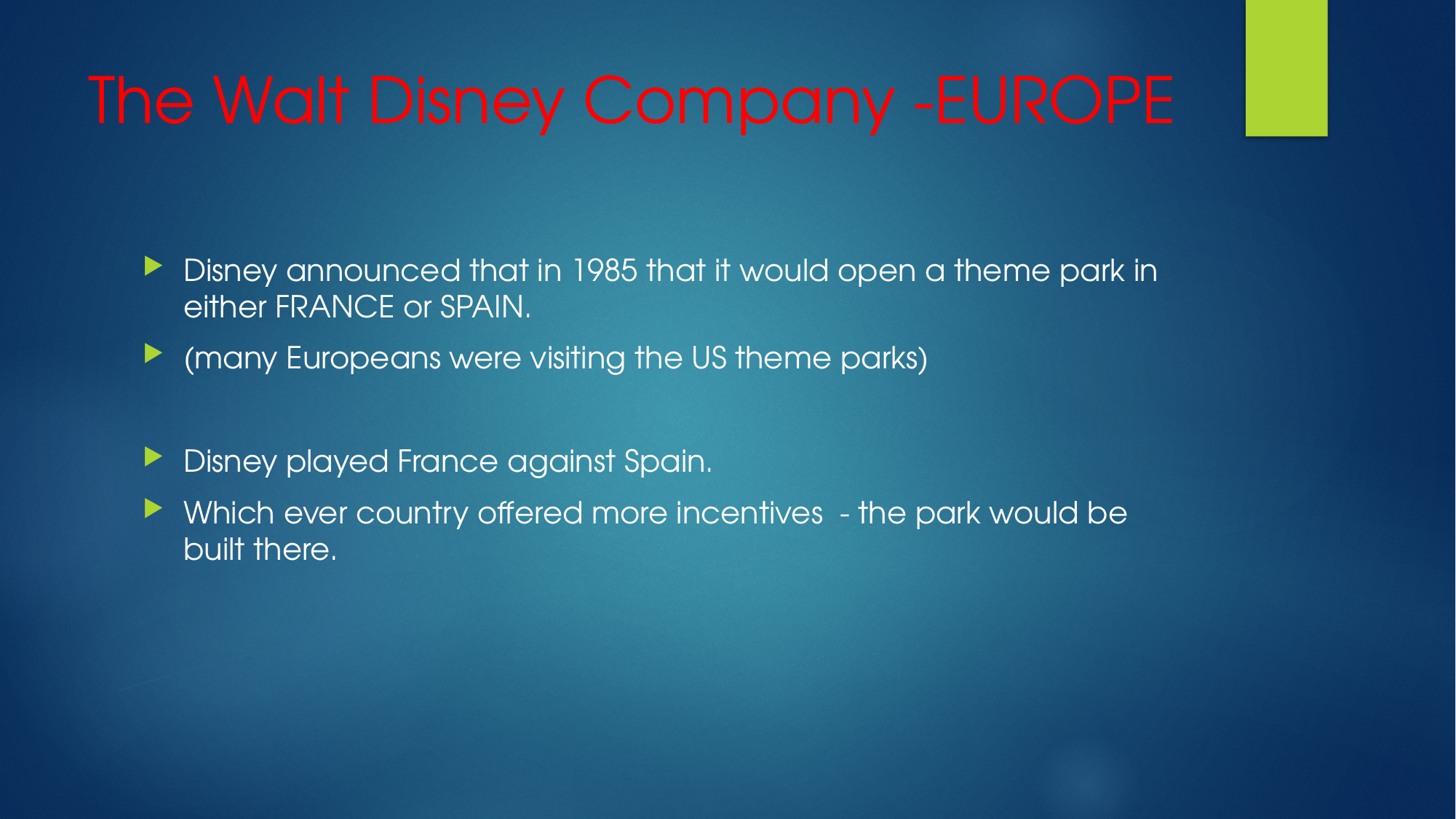

# The Walt Disney Company -EUROPE
Disney announced that in 1985 that it would open a theme park in either FRANCE or SPAIN.
(many Europeans were visiting the US theme parks)

Disney played France against Spain.
Which ever country offered more incentives  - the park would be built there.